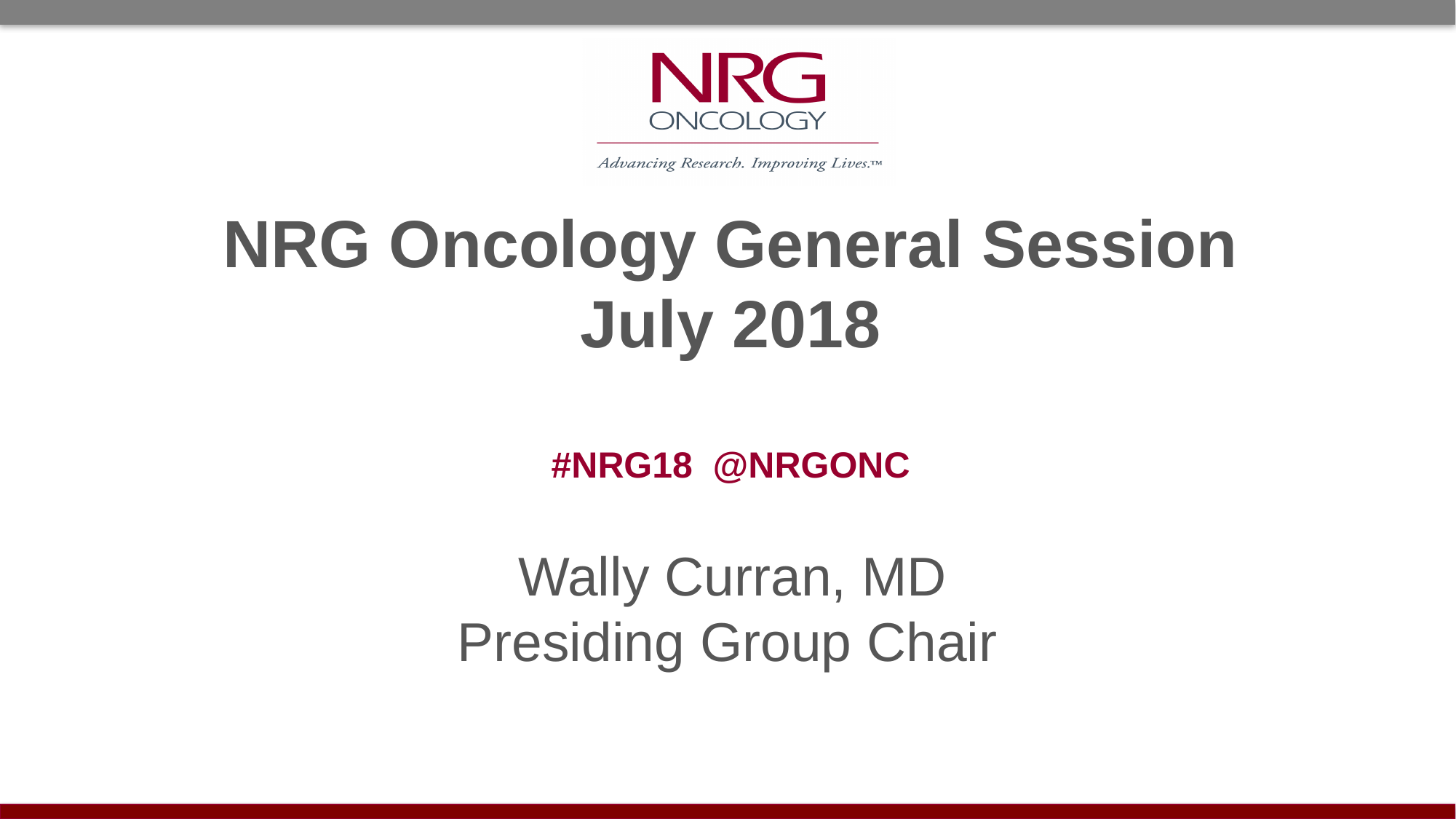

# NRG Oncology General Session July 2018 #NRG18  @NRGONC
 Wally Curran, MD
Presiding Group Chair